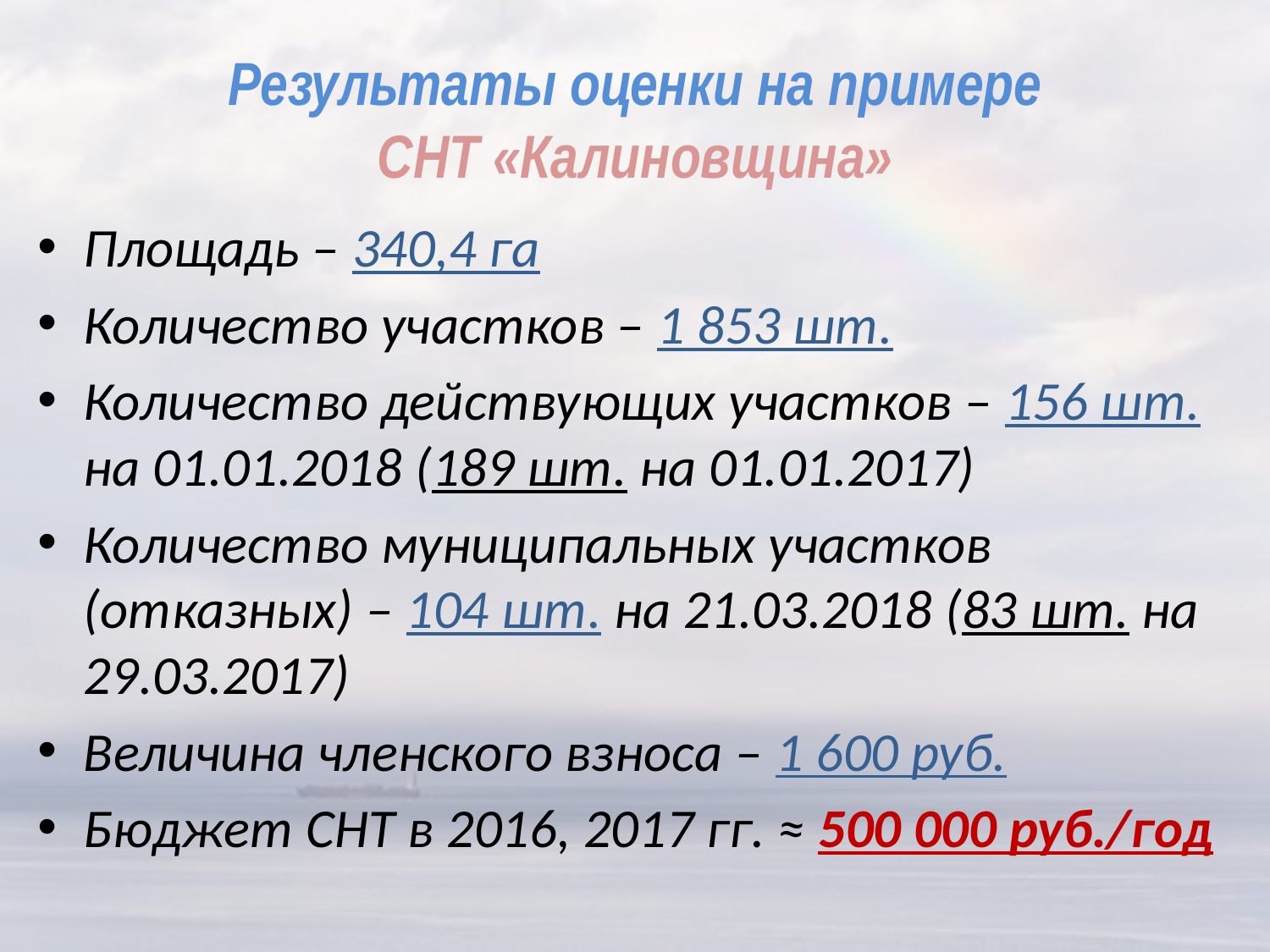

# Результаты оценки на примере СНТ «Калиновщина»
Площадь – 340,4 га
Количество участков – 1 853 шт.
Количество действующих участков – 156 шт. на 01.01.2018 (189 шт. на 01.01.2017)
Количество муниципальных участков (отказных) – 104 шт. на 21.03.2018 (83 шт. на 29.03.2017)
Величина членского взноса – 1 600 руб.
Бюджет СНТ в 2016, 2017 гг. ≈ 500 000 руб./год